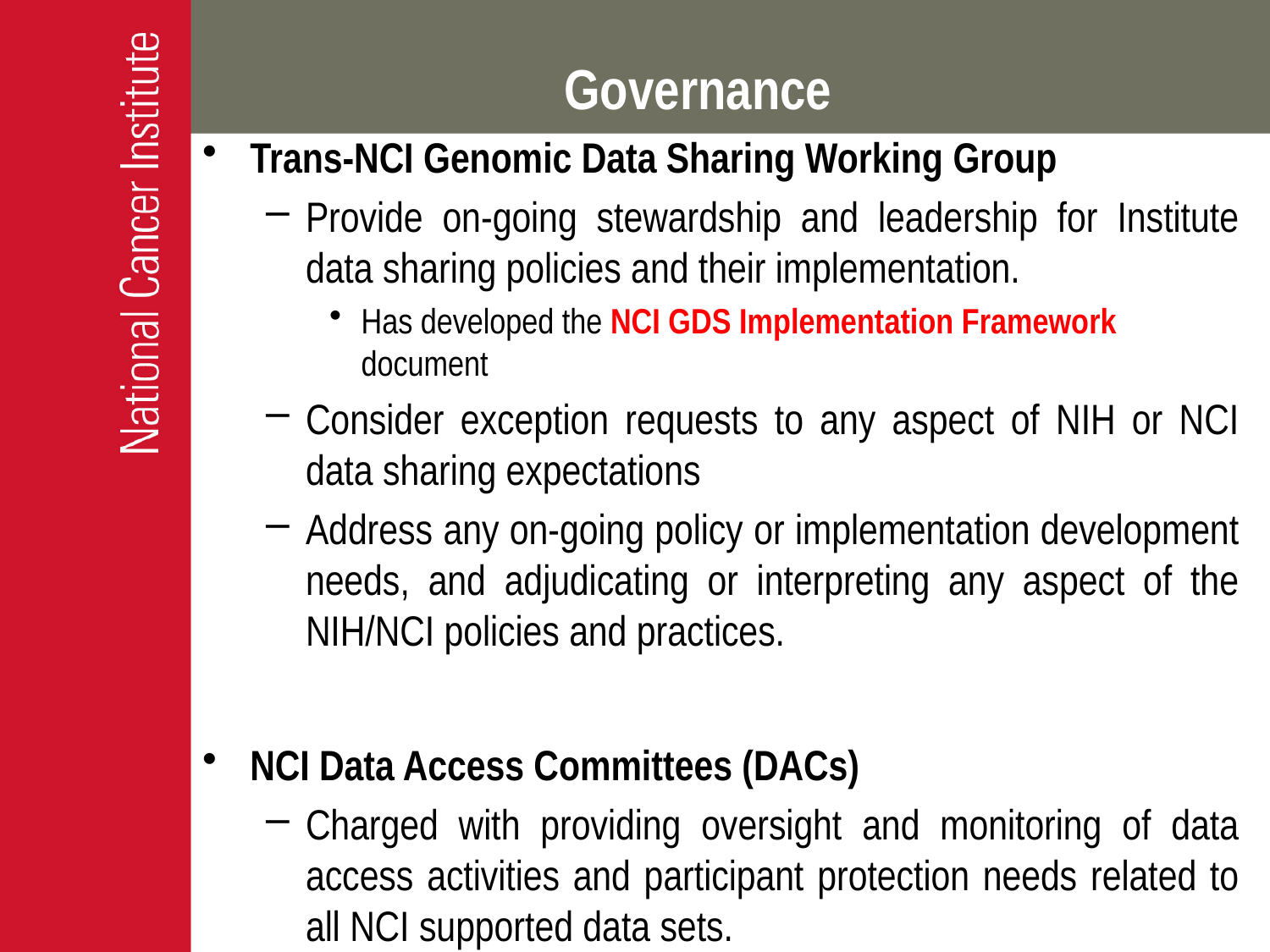

# Governance
Trans-NCI Genomic Data Sharing Working Group
Provide on-going stewardship and leadership for Institute data sharing policies and their implementation.
Has developed the NCI GDS Implementation Framework document
Consider exception requests to any aspect of NIH or NCI data sharing expectations
Address any on-going policy or implementation development needs, and adjudicating or interpreting any aspect of the NIH/NCI policies and practices.

NCI Data Access Committees (DACs)
Charged with providing oversight and monitoring of data access activities and participant protection needs related to all NCI supported data sets.